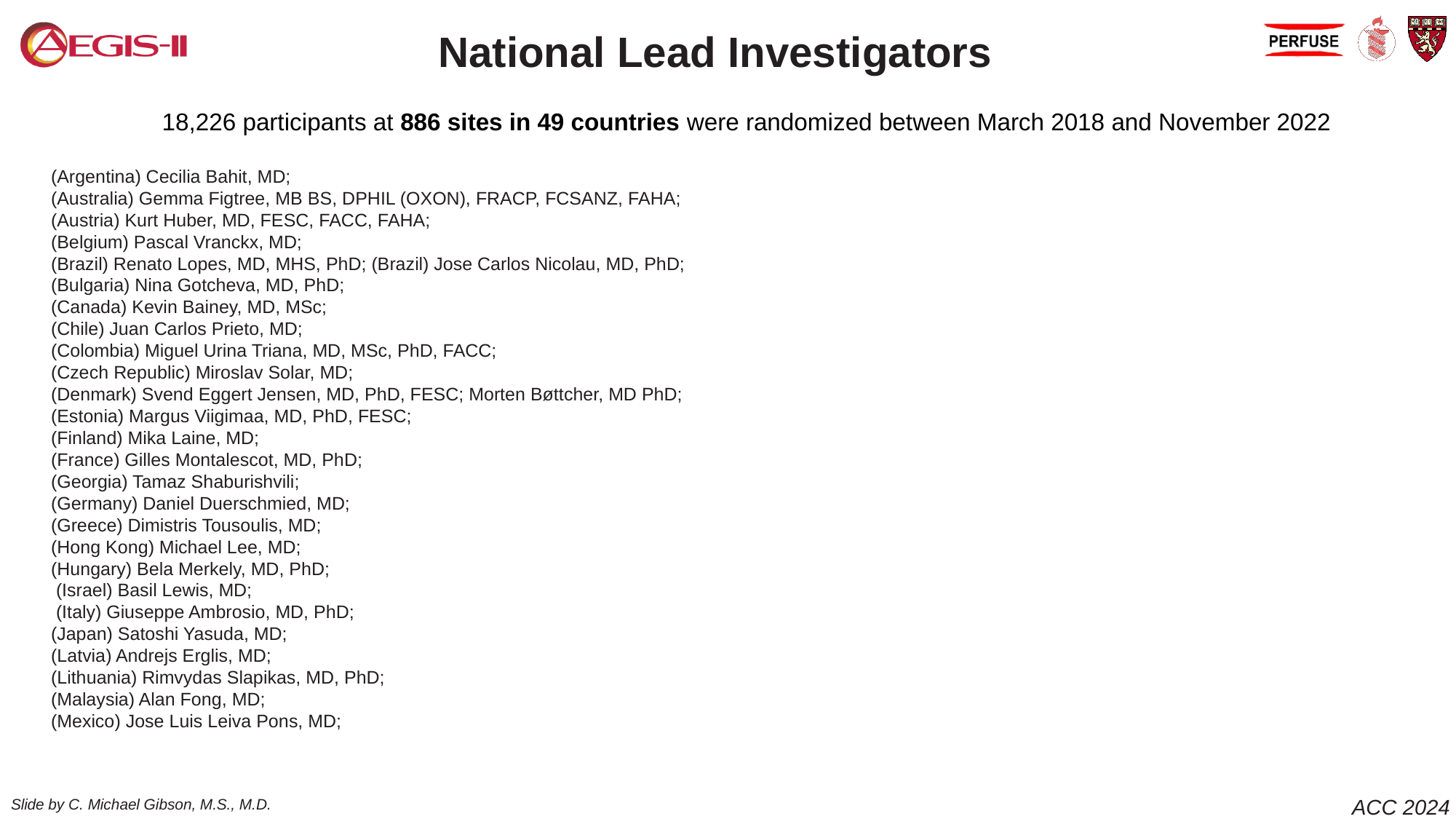

# National Lead Investigators
18,226 participants at 886 sites in 49 countries were randomized between March 2018 and November 2022
(Argentina) Cecilia Bahit, MD;
(Australia) Gemma Figtree, MB BS, DPHIL (OXON), FRACP, FCSANZ, FAHA;
(Austria) Kurt Huber, MD, FESC, FACC, FAHA;
(Belgium) Pascal Vranckx, MD;
(Brazil) Renato Lopes, MD, MHS, PhD; (Brazil) Jose Carlos Nicolau, MD, PhD;
(Bulgaria) Nina Gotcheva, MD, PhD;
(Canada) Kevin Bainey, MD, MSc;
(Chile) Juan Carlos Prieto, MD;
(Colombia) Miguel Urina Triana, MD, MSc, PhD, FACC;
(Czech Republic) Miroslav Solar, MD;
(Denmark) Svend Eggert Jensen, MD, PhD, FESC; Morten Bøttcher, MD PhD;
(Estonia) Margus Viigimaa, MD, PhD, FESC;
(Finland) Mika Laine, MD;
(France) Gilles Montalescot, MD, PhD;
(Georgia) Tamaz Shaburishvili;
(Germany) Daniel Duerschmied, MD;
(Greece) Dimistris Tousoulis, MD;
(Hong Kong) Michael Lee, MD;
(Hungary) Bela Merkely, MD, PhD;
 (Israel) Basil Lewis, MD;
 (Italy) Giuseppe Ambrosio, MD, PhD;
(Japan) Satoshi Yasuda, MD;
(Latvia) Andrejs Erglis, MD;
(Lithuania) Rimvydas Slapikas, MD, PhD;
(Malaysia) Alan Fong, MD;
(Mexico) Jose Luis Leiva Pons, MD;

(Netherlands) Jan H. Cornel, MD;
(New Zealand) Harvey White, MD;
(Norway) Vibeke Juliebø, MD;
(Peru) Manuel Horna, MD, FACC, FASE, FESC;
(Poland) Jaroslaw Trebacz, MD;
(Portugal) João Morais, MD;
(Romania) Dragos Vinereanu, MD;
(Russia) Sergey Zenin, MD;
(Serbia) Nebojsa Tasic, MD;
(Singapore) Jack Tan, MD;
(Slovakia) Jan Murin, MD, PhD;
(South Africa) Lesley Burgess, MD;
(South Korea) Hyun Jae Kang, MD;
(Spain) Angel Cequier Fillat, MD;
(Sweden) Emil Hagström, MD;
(Switzerland) Stephan Windecker, MD;
(Taiwan) Jiunn-Lee Lin, MD;
(Thailand) Piyamitr Sritara, MD, PhD;
(Turkey) Umit Guray, MD;
(United Kingdom) Vijay Kunadian, MD;
(Ukraine) Alexandr Parkhomenko, MD;
(United States) Marc Bonaca, MD, MPH, Thomas Povsic, MD.

We would like to thank Dr. Anthony Gershlick, the country leader of the United Kingdom, and Dr. Amadeu Betriu, the country leader of Spain for their enormous contribution to the study prior to their untimely deaths. We miss them as friends and colleagues.